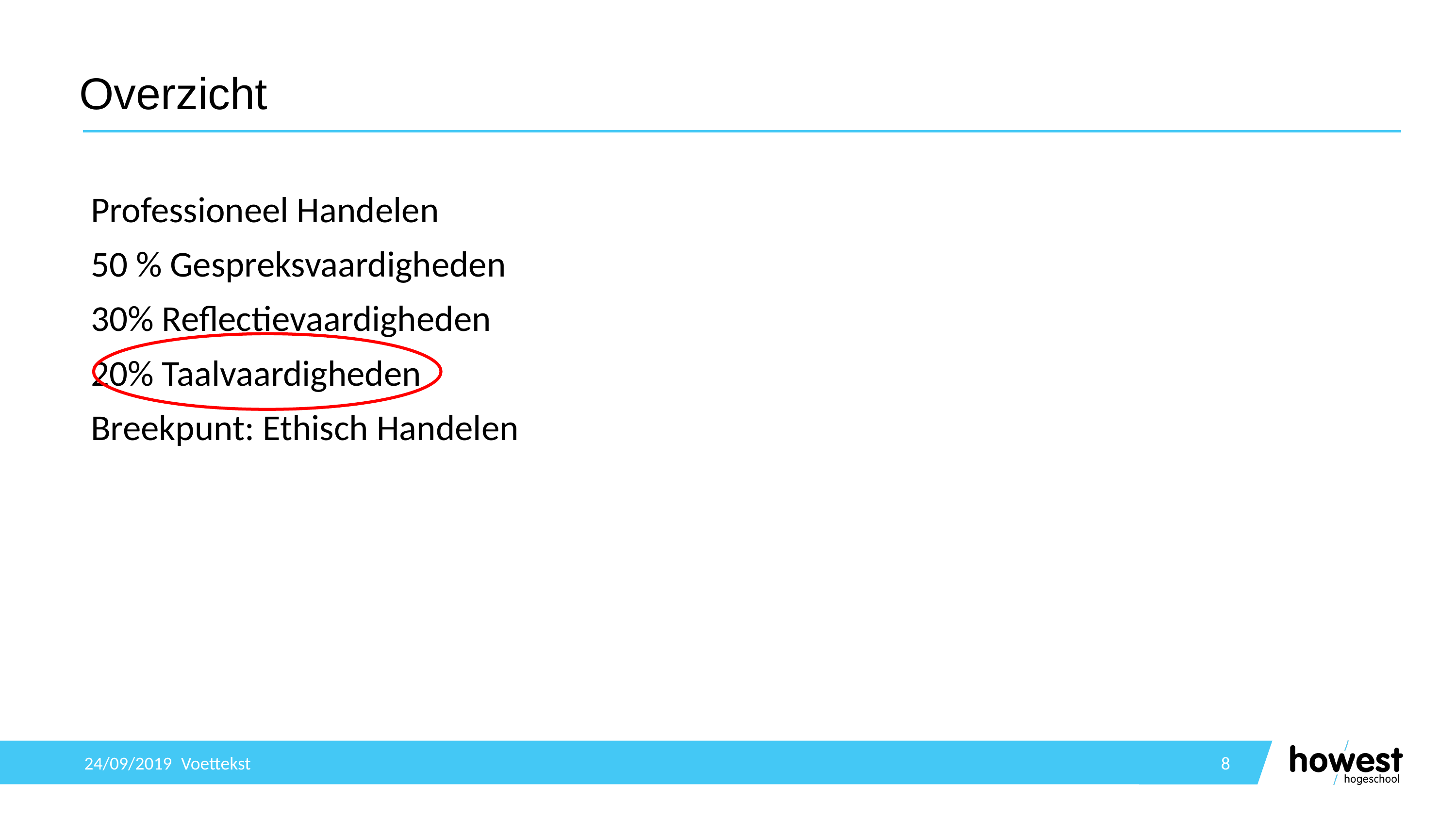

# Overzicht
Professioneel Handelen
50 % Gespreksvaardigheden
30% Reflectievaardigheden
20% Taalvaardigheden
Breekpunt: Ethisch Handelen

24/09/2019
Voettekst
8